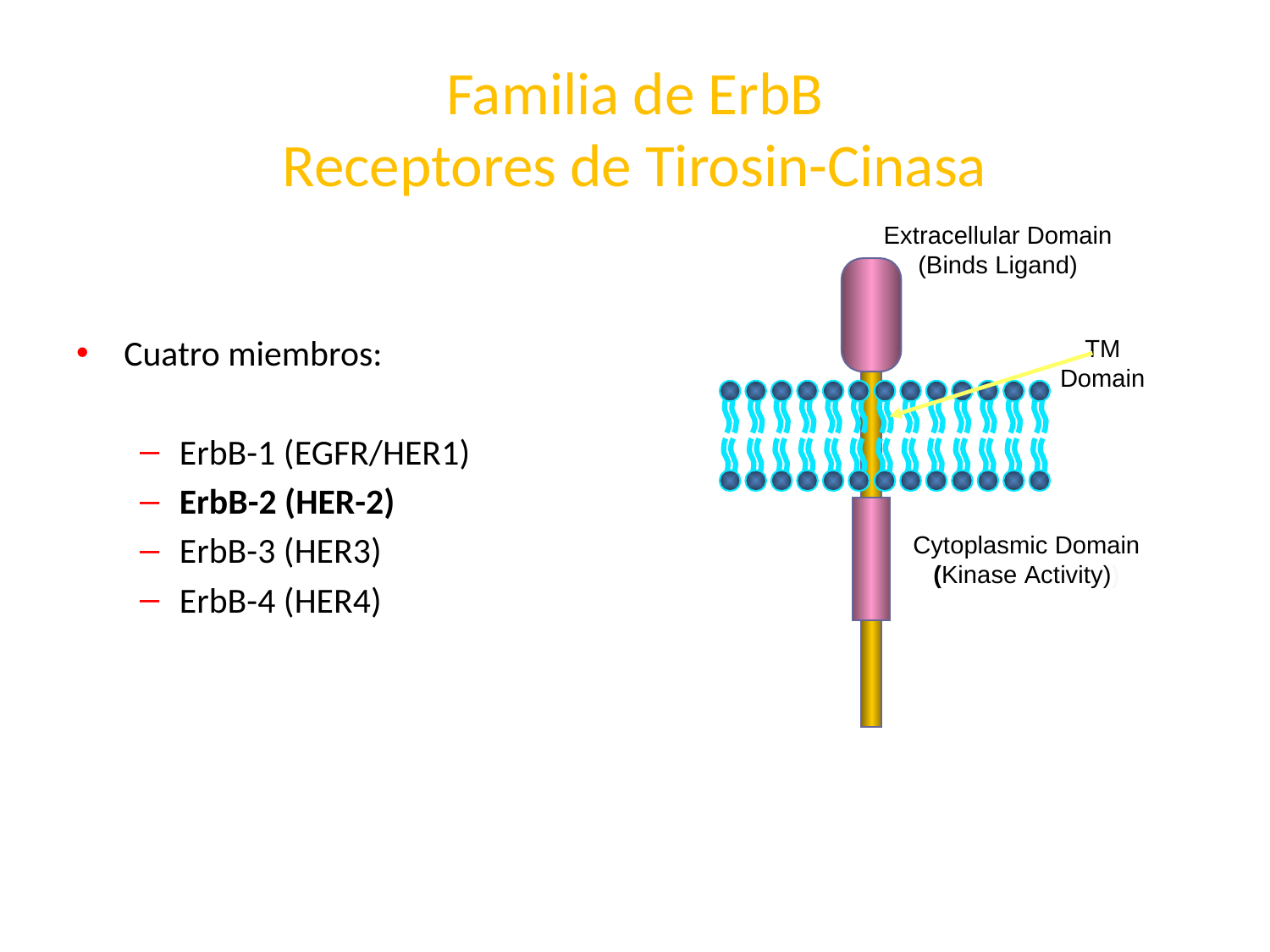

# Familia de ErbB Receptores de Tirosin-Cinasa
Extracellular Domain
(Binds Ligand)
TM
Domain

Cytoplasmic Domain
(Kinase Activity))

Cuatro miembros:

ErbB-1 (EGFR/HER1)
ErbB-2 (HER-2)
ErbB-3 (HER3)
ErbB-4 (HER4)